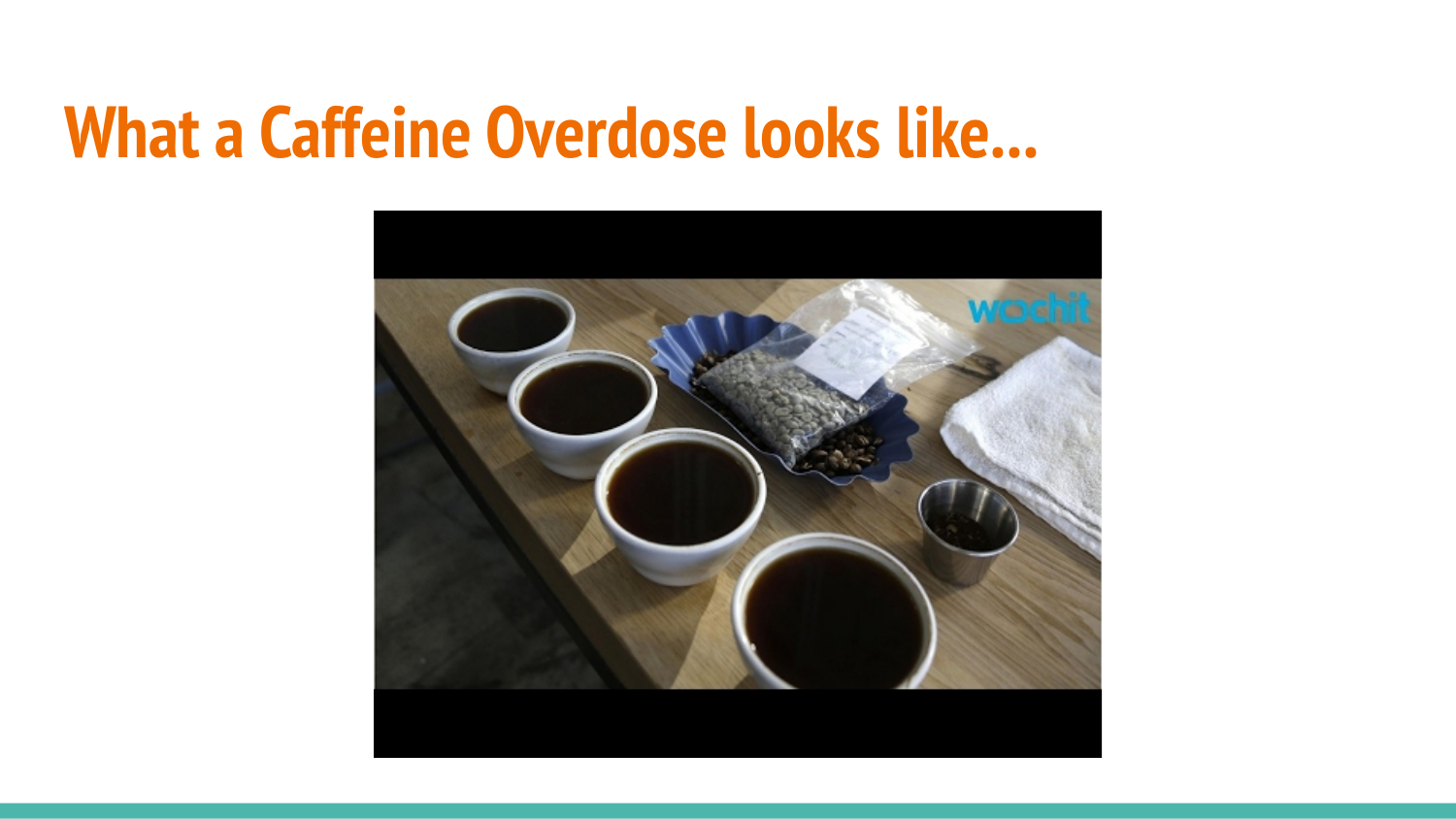

# What a Caffeine Overdose looks like...